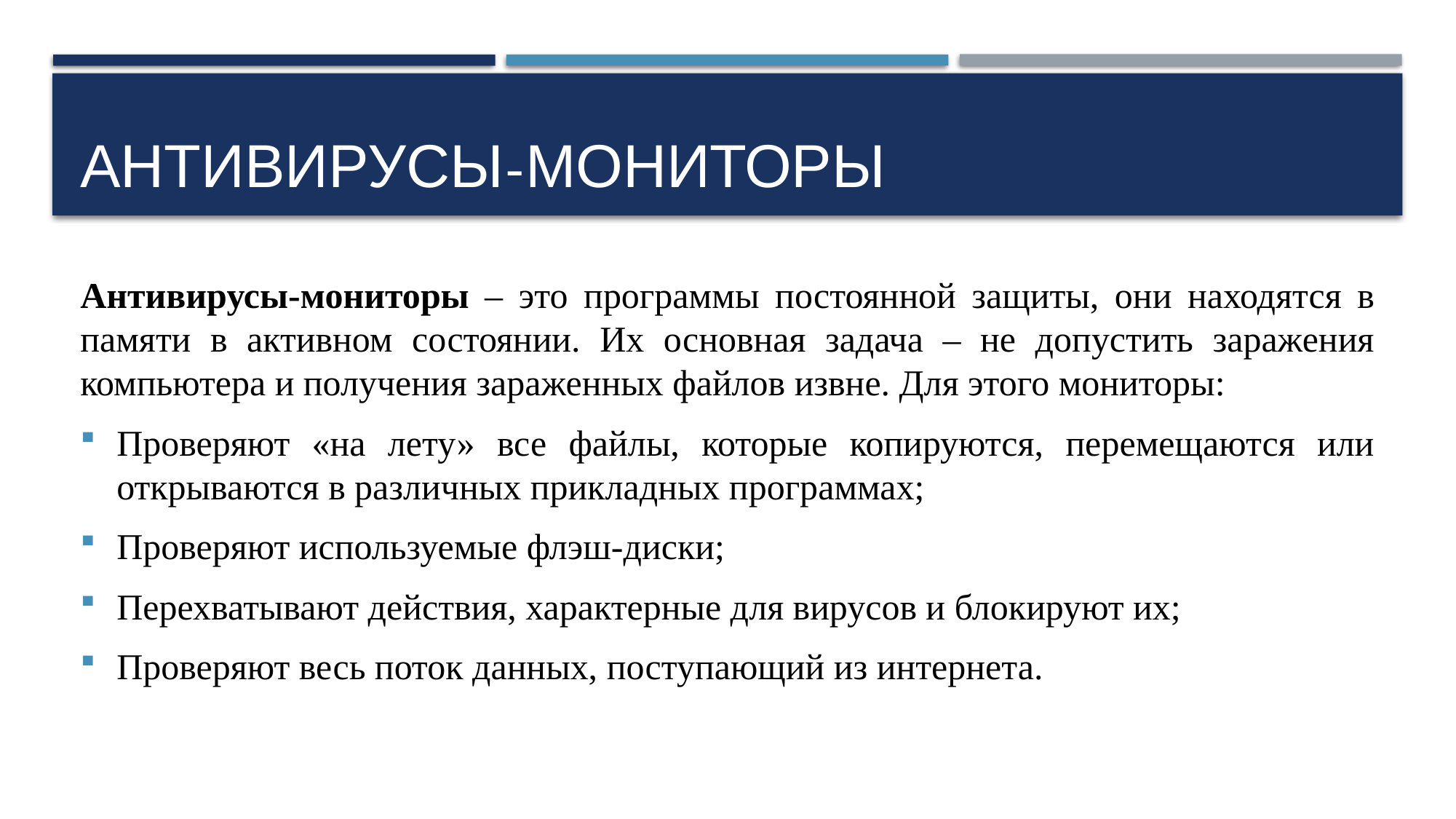

# Антивирусы-мониторы
Антивирусы-мониторы – это программы постоянной защиты, они находятся в памяти в активном состоянии. Их основная задача – не допустить заражения компьютера и получения зараженных файлов извне. Для этого мониторы:
Проверяют «на лету» все файлы, которые копируются, перемещаются или открываются в различных прикладных программах;
Проверяют используемые флэш-диски;
Перехватывают действия, характерные для вирусов и блокируют их;
Проверяют весь поток данных, поступающий из интернета.